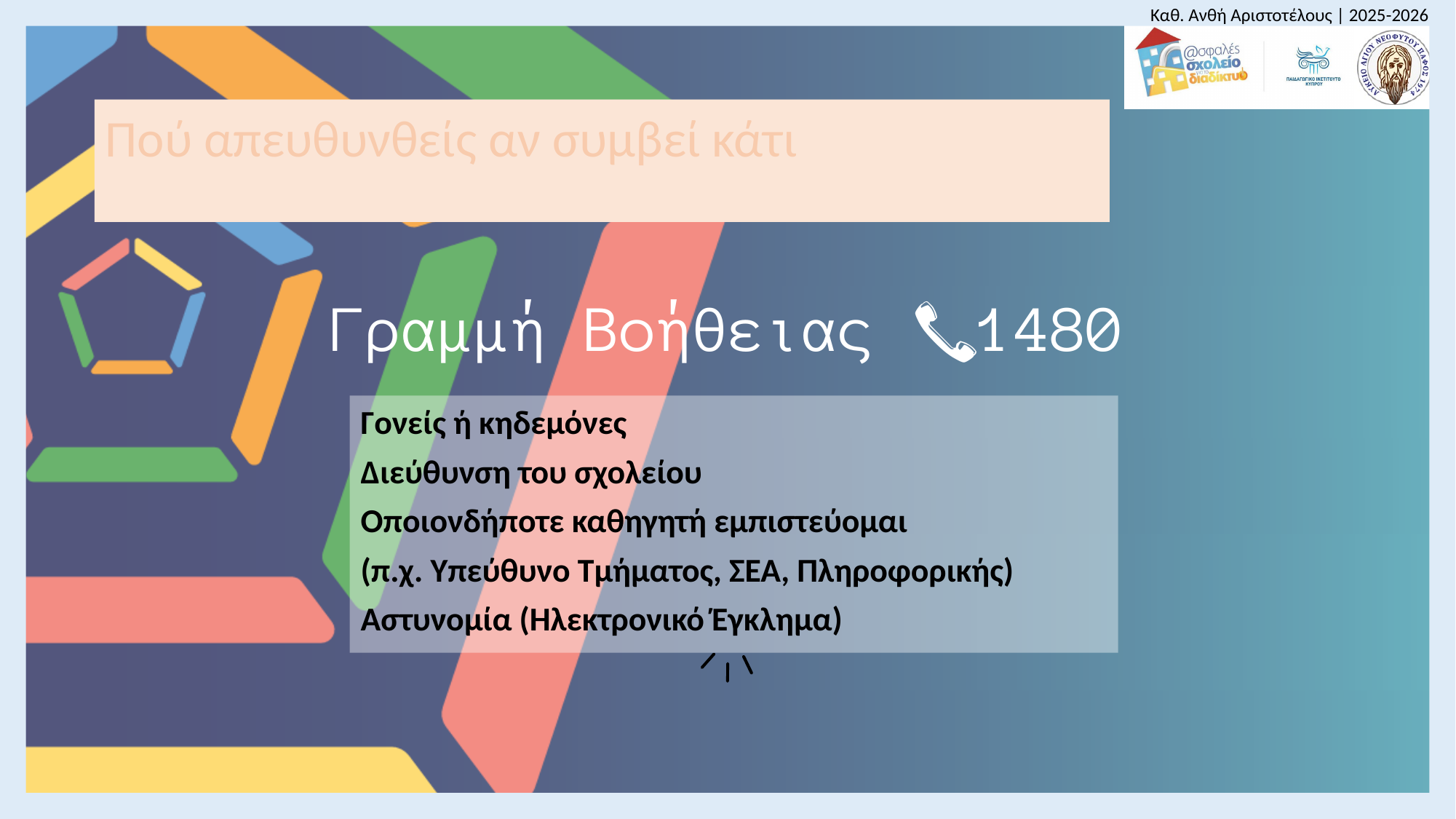

Καθ. Ανθή Αριστοτέλους | 2025-2026
# Πού απευθυνθείς αν συμβεί κάτι
Γραμμή Βοήθειας 📞1480
Γονείς ή κηδεμόνες
Διεύθυνση του σχολείου
Οποιονδήποτε καθηγητή εμπιστεύομαι
(π.χ. Υπεύθυνο Τμήματος, ΣΕΑ, Πληροφορικής)
Αστυνομία (Ηλεκτρονικό Έγκλημα)